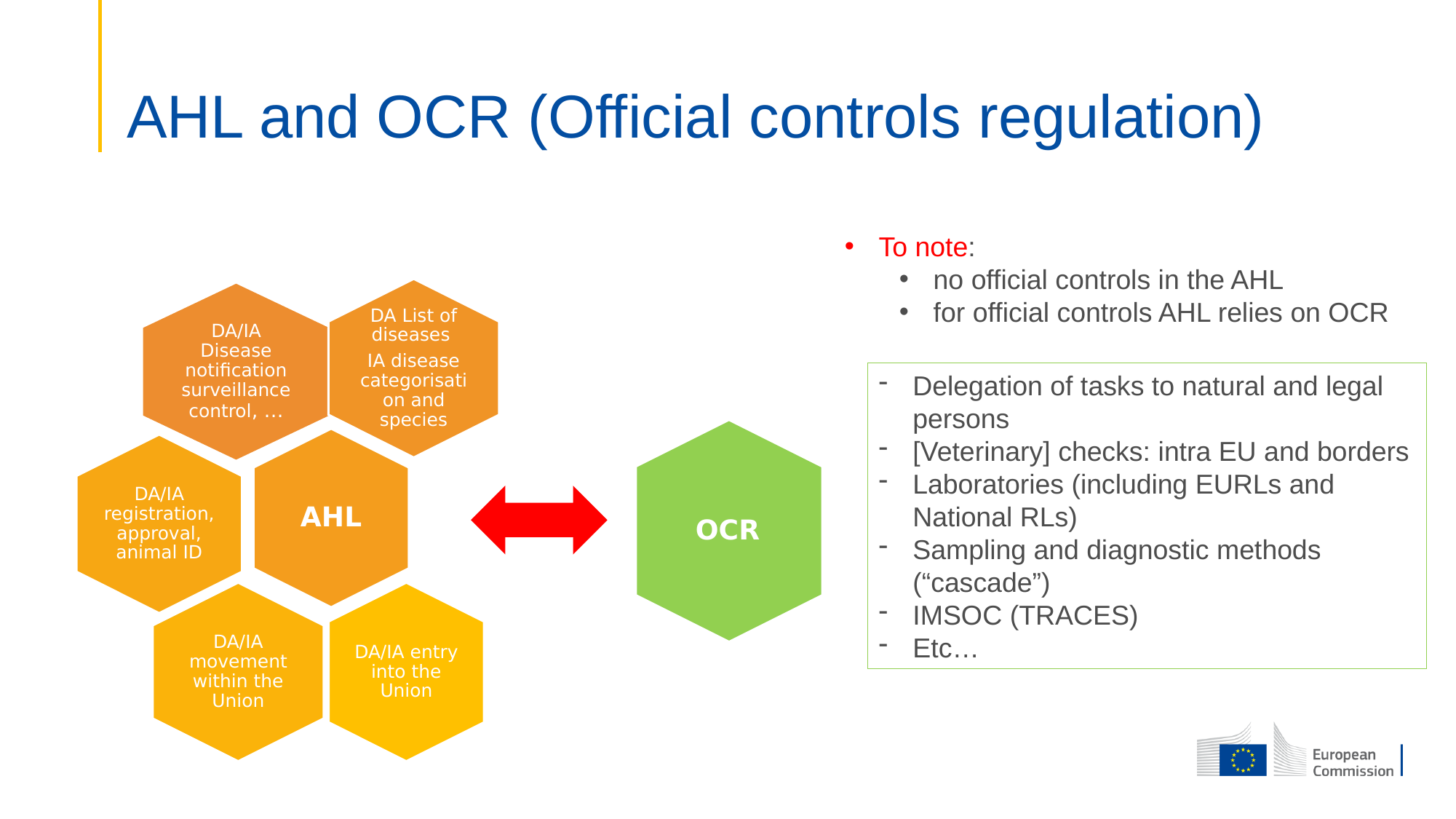

# AHL and OCR (Official controls regulation)
To note:
no official controls in the AHL
for official controls AHL relies on OCR
DA/IA Disease notification surveillance control, …
DA List of diseases
IA disease categorisation and species
AHL

DA/IA registration, approval, animal ID
DA/IA movement within the Union
DA/IA entry into the Union
Delegation of tasks to natural and legal persons
[Veterinary] checks: intra EU and borders
Laboratories (including EURLs and National RLs)
Sampling and diagnostic methods (“cascade”)
IMSOC (TRACES)
Etc…

OCR